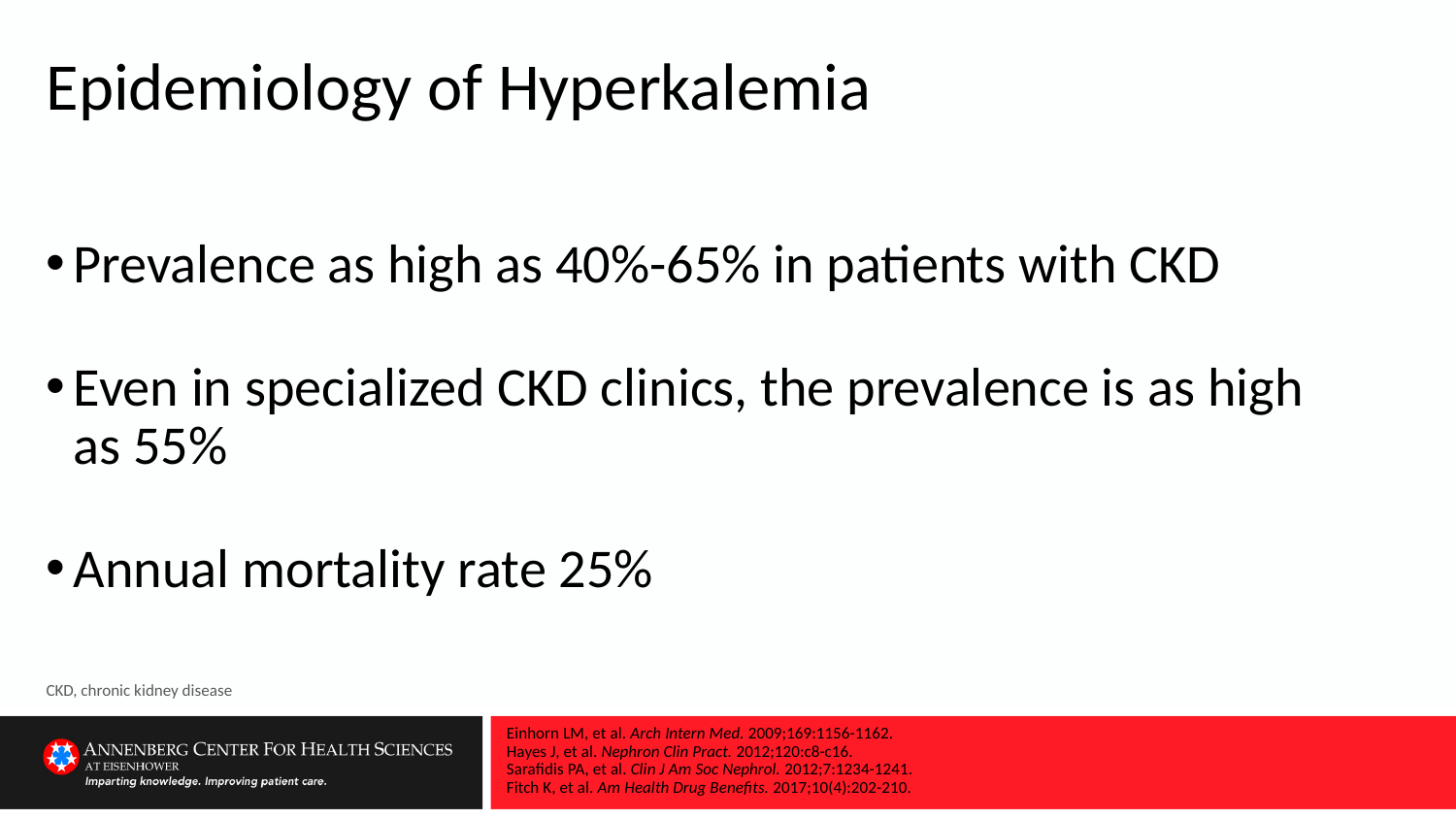

# Epidemiology of Hyperkalemia
Prevalence as high as 40%-65% in patients with CKD
Even in specialized CKD clinics, the prevalence is as high
as 55%
Annual mortality rate 25%
CKD, chronic kidney disease
Einhorn LM, et al. Arch Intern Med. 2009;169:1156-1162.
Hayes J, et al. Nephron Clin Pract. 2012;120:c8-c16.
Sarafidis PA, et al. Clin J Am Soc Nephrol. 2012;7:1234-1241.
Fitch K, et al. Am Health Drug Benefits. 2017;10(4):202-210.